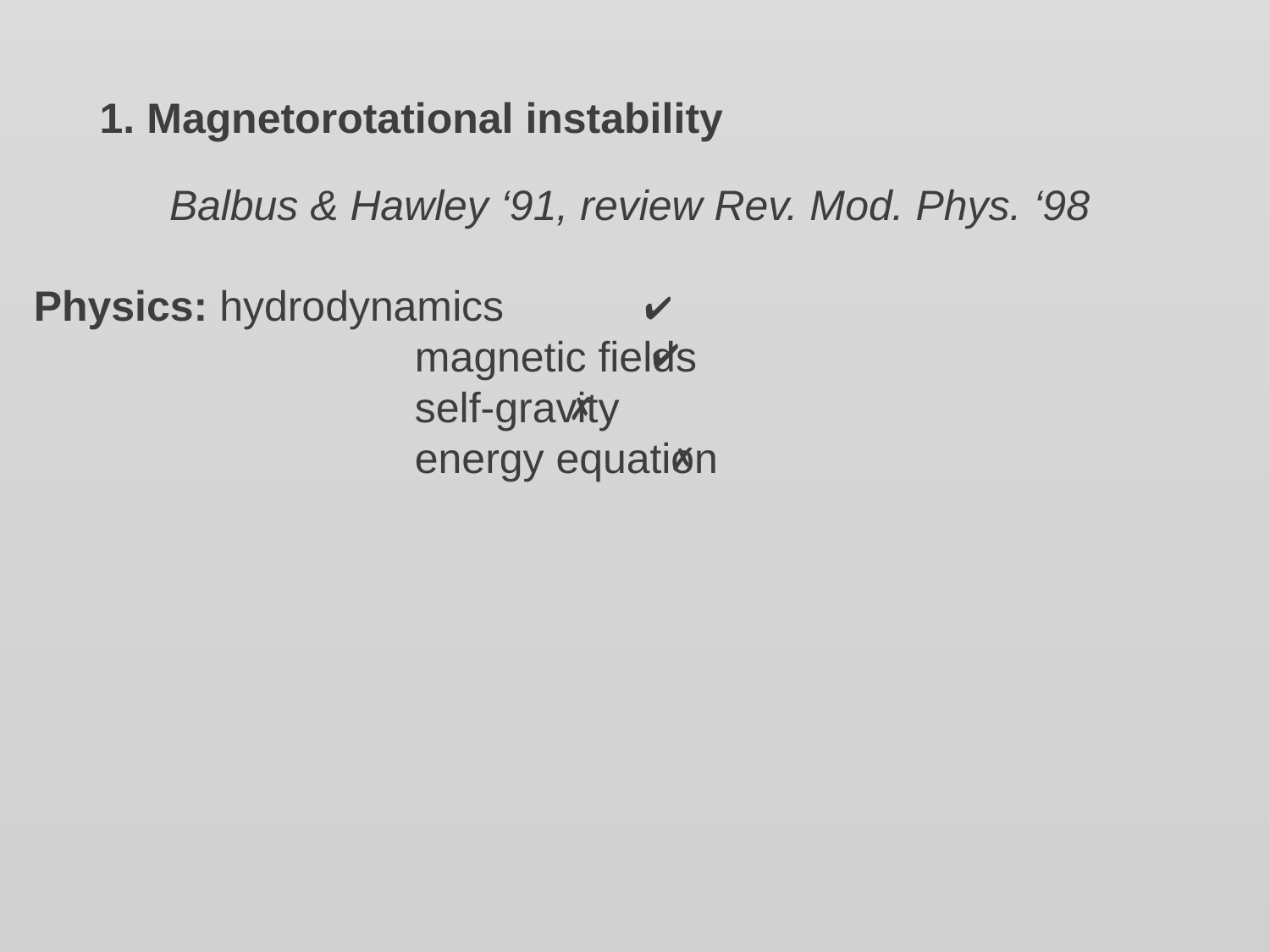

1. Magnetorotational instability
Balbus & Hawley ‘91, review Rev. Mod. Phys. ‘98
Physics: hydrodynamics
			magnetic fields
			self-gravity
			energy equation
✔
✔
✗
✗